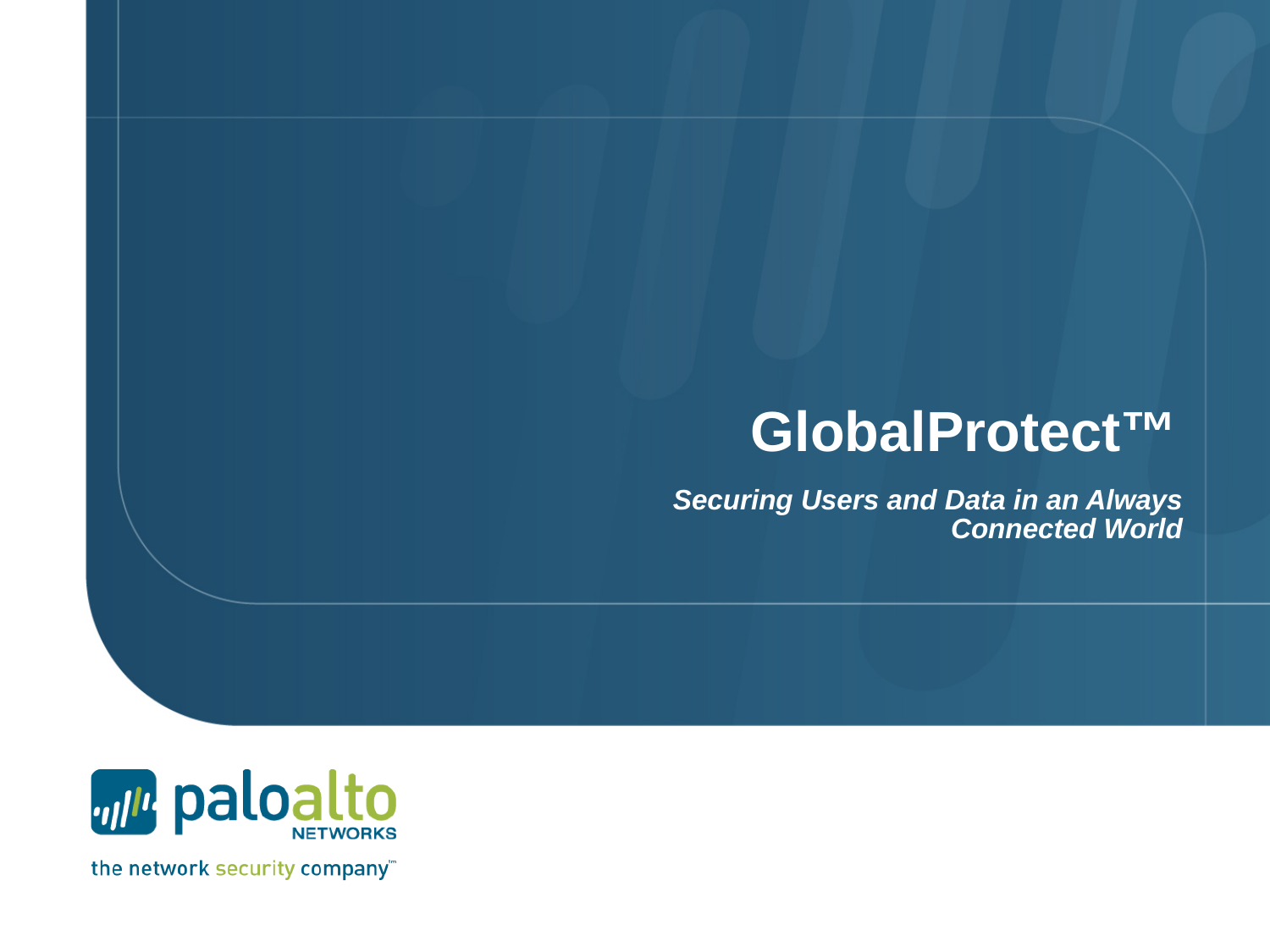

# GlobalProtect™
Securing Users and Data in an Always Connected World